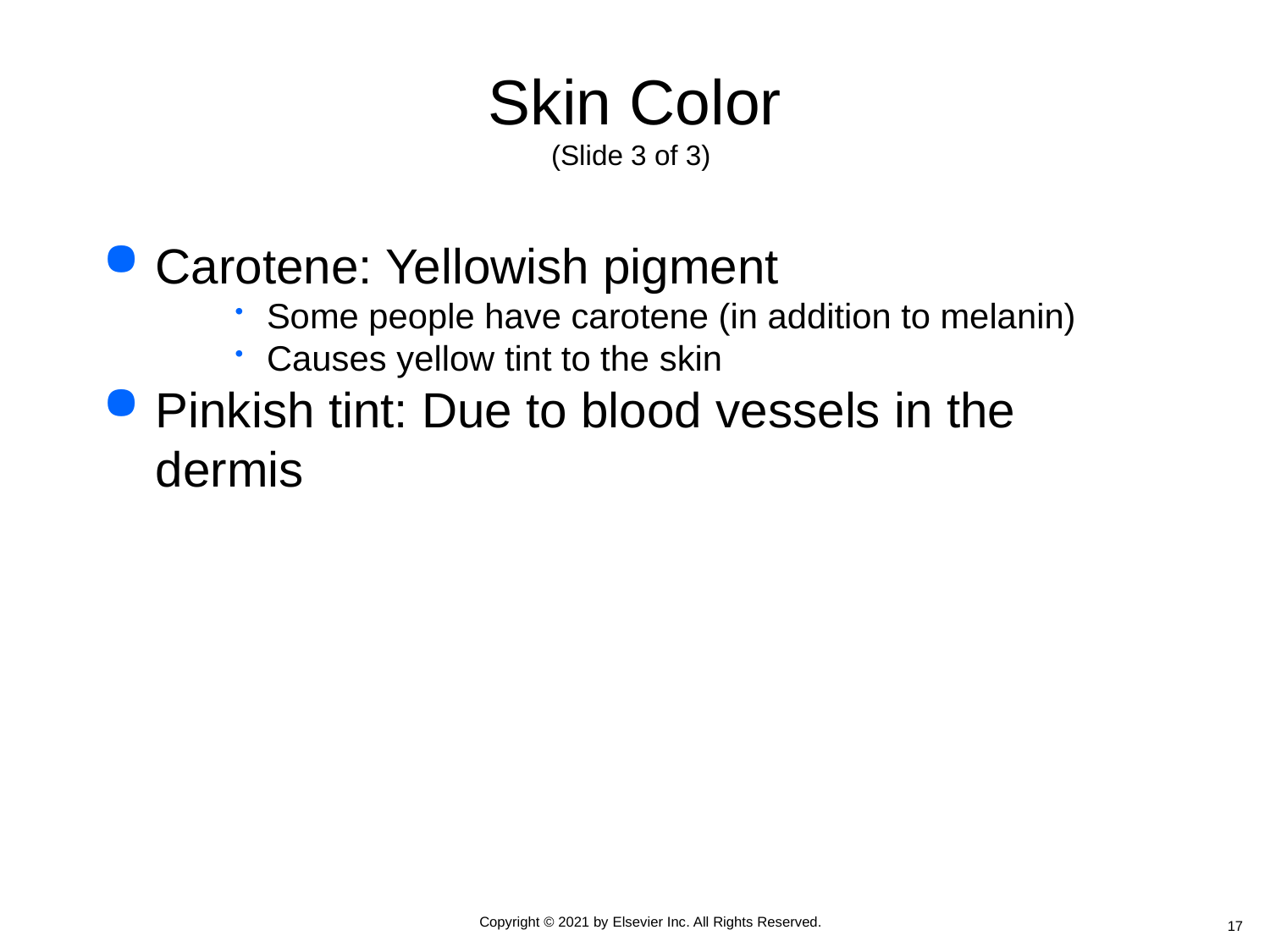

# Skin Color (Slide 3 of 3)
Carotene: Yellowish pigment
Some people have carotene (in addition to melanin)
Causes yellow tint to the skin
Pinkish tint: Due to blood vessels in the dermis
17